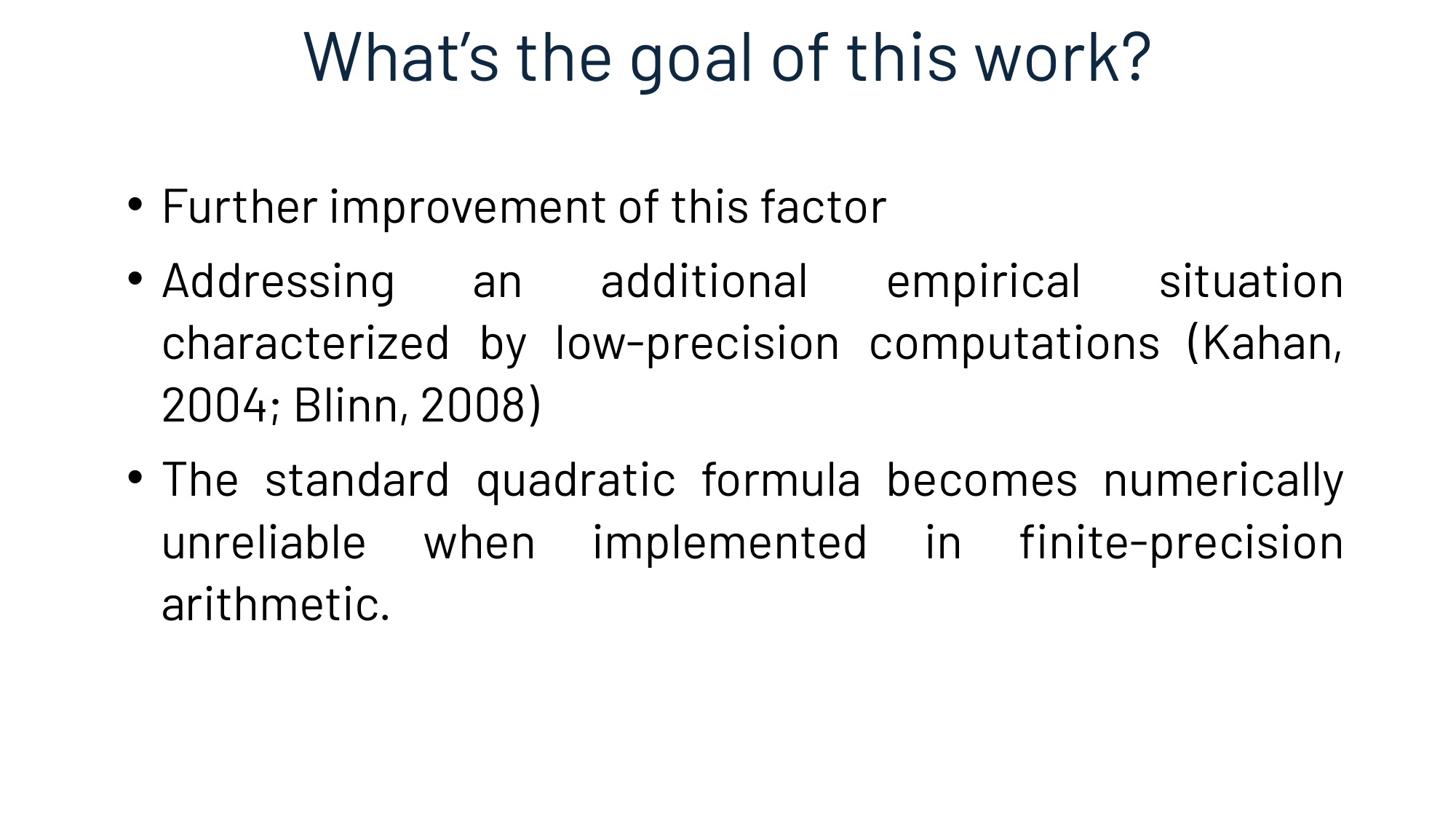

What’s the goal of this work?
Further improvement of this factor
Addressing an additional empirical situation characterized by low-precision computations (Kahan, 2004; Blinn, 2008)
The standard quadratic formula becomes numerically unreliable when implemented in finite-precision arithmetic.